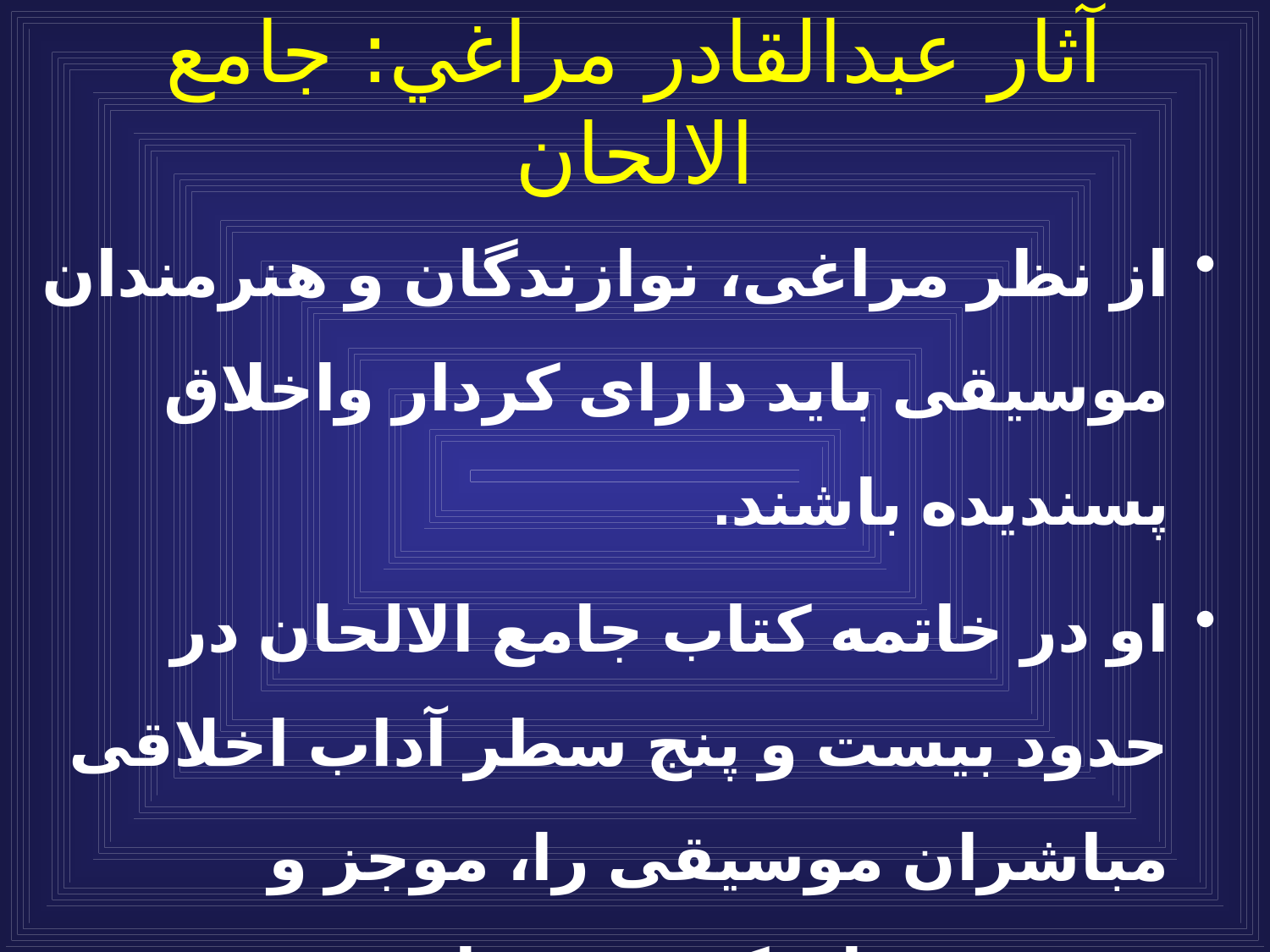

# آثار عبدالقادر مراغي: جامع الالحان
از نظر مراغی، نوازندگان و هنرمندان موسیقی باید دارای کردار واخلاق پسندیده باشند.
او در خاتمه کتاب جامع الالحان در حدود بیست و پنج سطر آداب اخلاقی مباشران موسیقی را، موجز و مختصر، بیان کرده و دوازده صفت پسندیده را برای آنان ذکر کرده است.